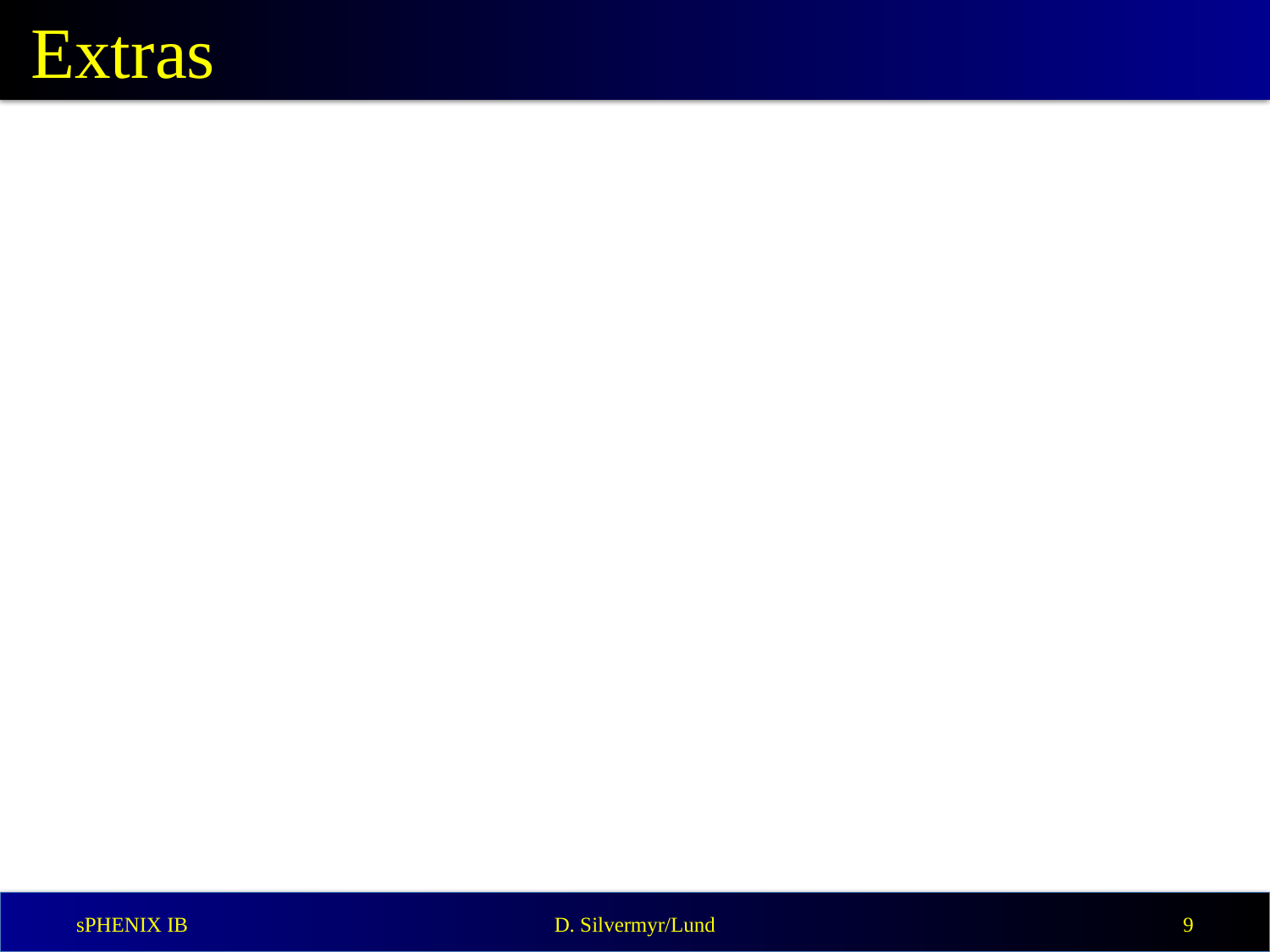

# Extras
sPHENIX IB
D. Silvermyr/Lund
9